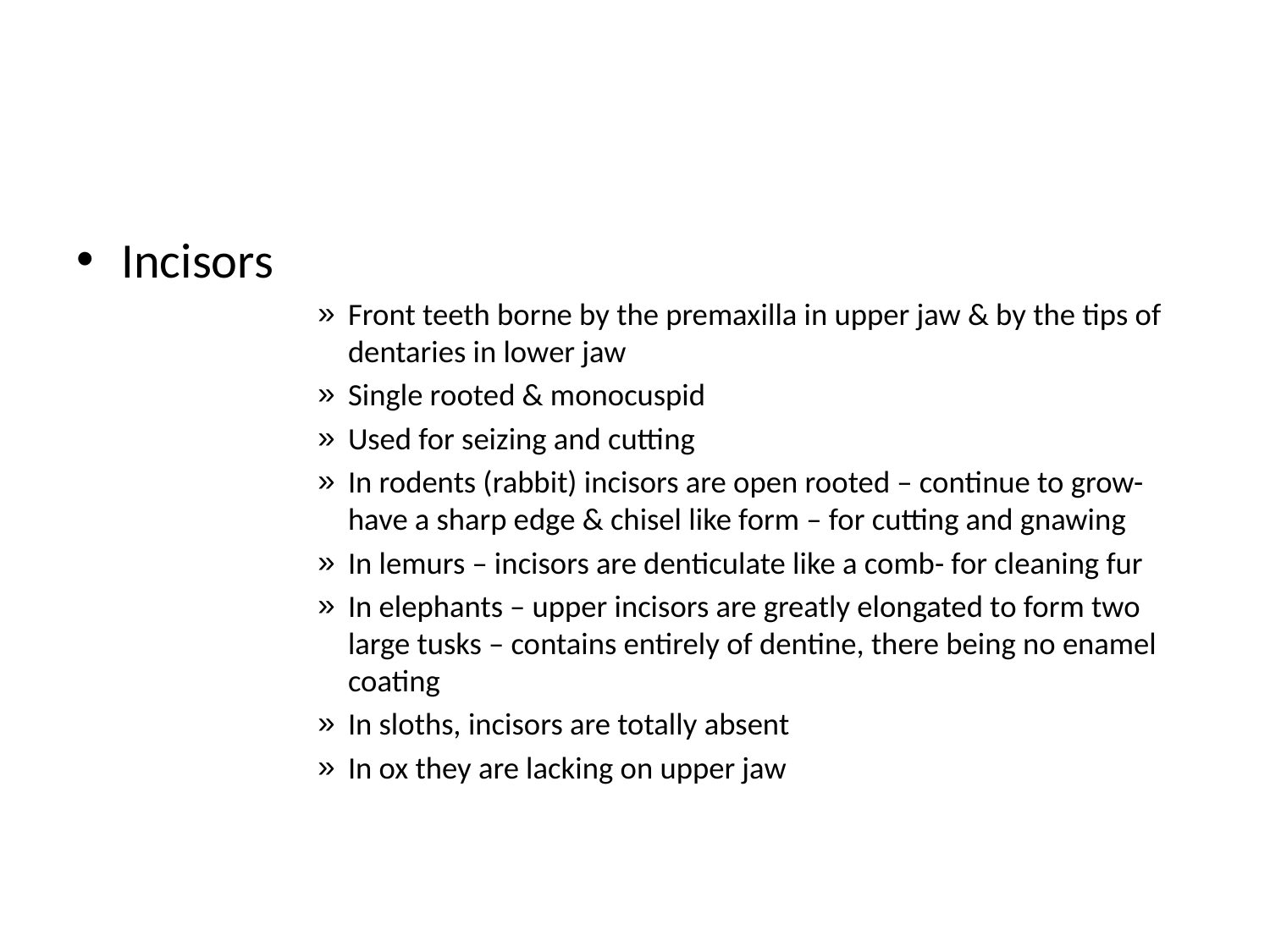

#
Incisors
Front teeth borne by the premaxilla in upper jaw & by the tips of dentaries in lower jaw
Single rooted & monocuspid
Used for seizing and cutting
In rodents (rabbit) incisors are open rooted – continue to grow- have a sharp edge & chisel like form – for cutting and gnawing
In lemurs – incisors are denticulate like a comb- for cleaning fur
In elephants – upper incisors are greatly elongated to form two large tusks – contains entirely of dentine, there being no enamel coating
In sloths, incisors are totally absent
In ox they are lacking on upper jaw